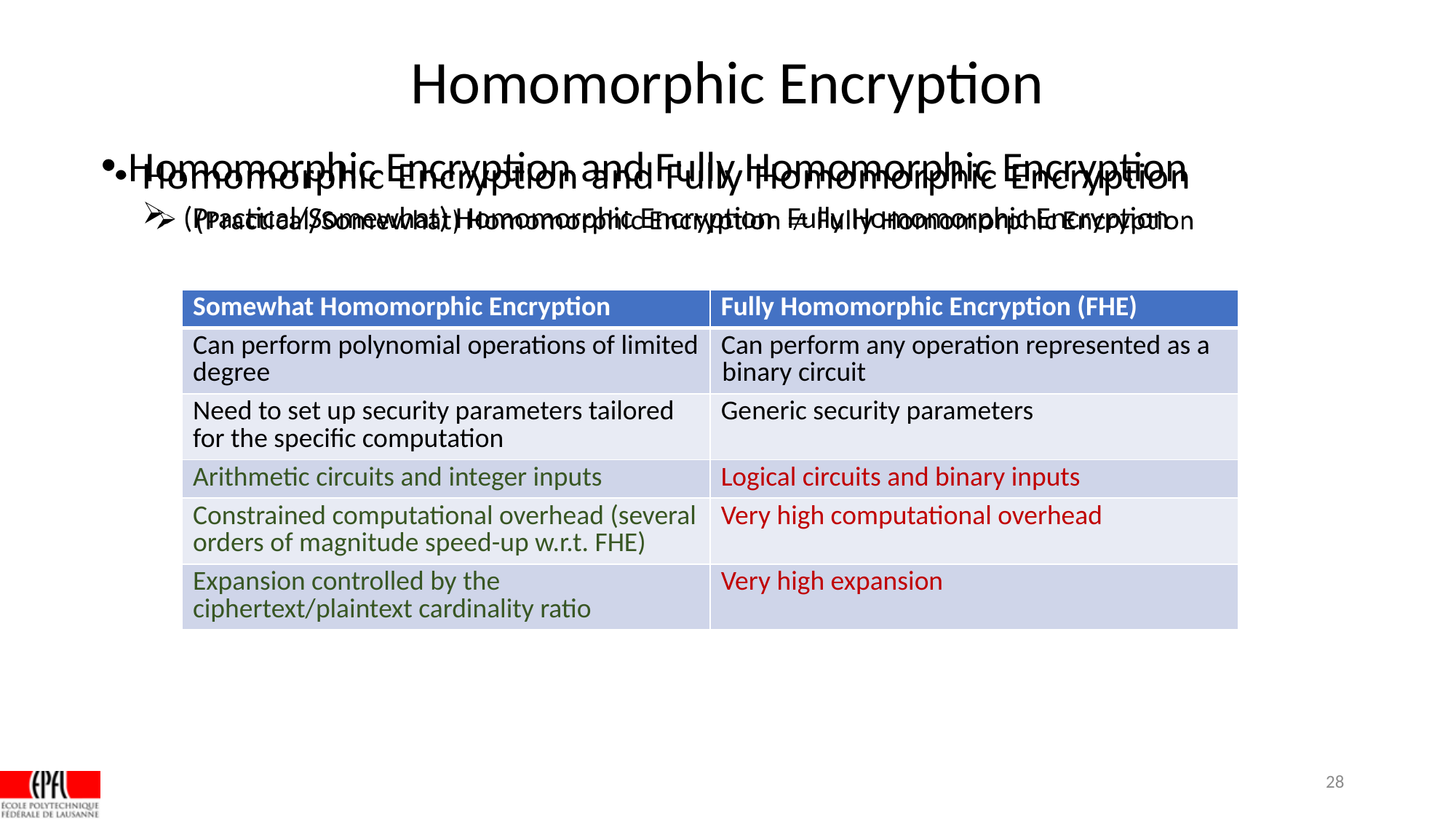

Homomorphic Encryption
Homomorphic Encryption and Fully Homomorphic Encryption
(Practical/Somewhat) Homomorphic Encryption  Fully Homomorphic Encryption

| Somewhat Homomorphic Encryption | Fully Homomorphic Encryption (FHE) |
| --- | --- |
| Can perform polynomial operations of limited degree | Can perform any operation represented as a binary circuit |
| Need to set up security parameters tailored for the specific computation | Generic security parameters |
| Arithmetic circuits and integer inputs | Logical circuits and binary inputs |
| Constrained computational overhead (several orders of magnitude speed-up w.r.t. FHE) | Very high computational overhead |
| Expansion controlled by the ciphertext/plaintext cardinality ratio | Very high expansion |
28